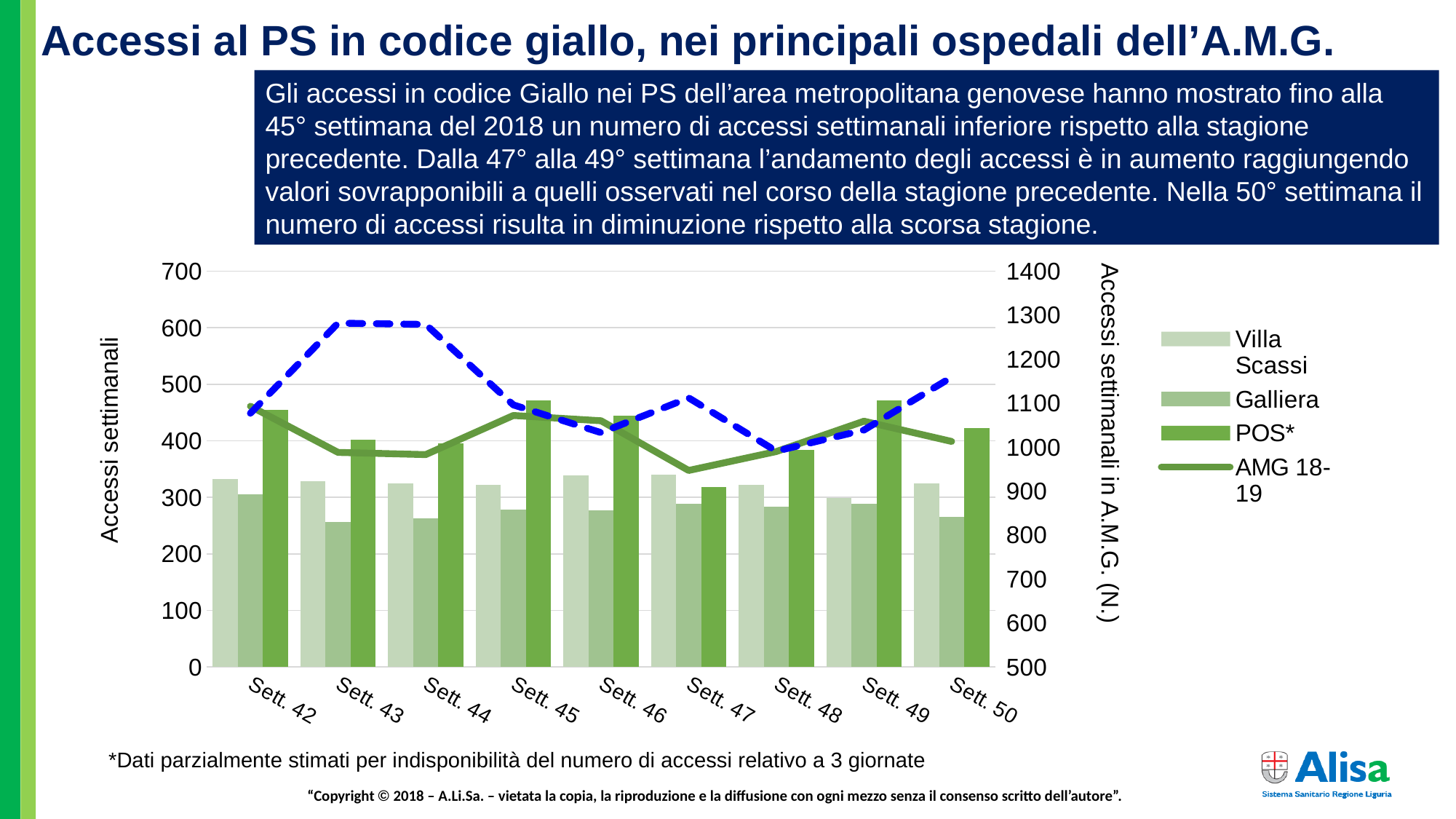

Accessi al PS in codice giallo, nei principali ospedali dell’A.M.G.
Gli accessi in codice Giallo nei PS dell’area metropolitana genovese hanno mostrato fino alla 45° settimana del 2018 un numero di accessi settimanali inferiore rispetto alla stagione precedente. Dalla 47° alla 49° settimana l’andamento degli accessi è in aumento raggiungendo valori sovrapponibili a quelli osservati nel corso della stagione precedente. Nella 50° settimana il numero di accessi risulta in diminuzione rispetto alla scorsa stagione.

### Chart

| Category | Villa Scassi | Galliera | POS* | AMG 18-19 | AMG 17-18 |
|---|---|---|---|---|---|
| Sett. 42 | 333.0 | 305.0 | 455.0 | 1093.0 | 1077.0 |
| Sett. 43 | 329.0 | 257.0 | 402.0 | 988.0 | 1282.0 |
| Sett. 44 | 325.0 | 263.0 | 395.0 | 983.0 | 1279.0 |
| Sett. 45 | 322.0 | 279.0 | 471.0 | 1072.0 | 1096.0 |
| Sett. 46 | 339.0 | 277.0 | 444.0 | 1060.0 | 1033.0 |
| Sett. 47 | 340.0 | 288.0 | 319.0 | 947.0 | 1112.0 |
| Sett. 48 | 322.0 | 284.0 | 384.0 | 990.0 | 991.0 |
| Sett. 49 | 299.0 | 288.0 | 472.0 | 1059.0 | 1039.0 |
| Sett. 50 | 325.0 | 265.0 | 423.0 | 1013.0 | 1159.0 |
Accessi settimanali in A.M.G. (N.)
Accessi settimanali
*Dati parzialmente stimati per indisponibilità del numero di accessi relativo a 3 giornate